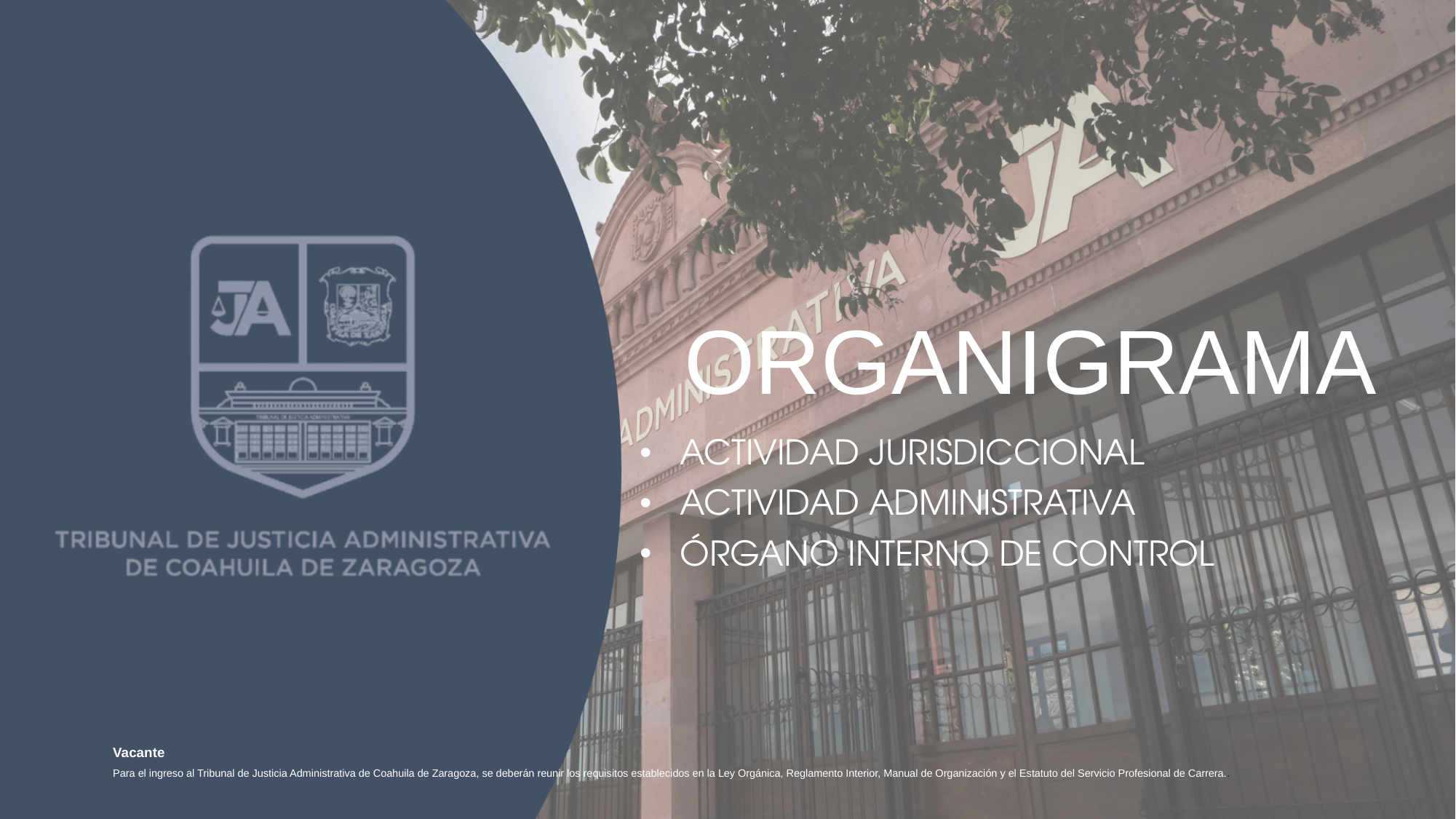

# ORGANIGRAMA
ACTIVIDAD JURISDICCIONAL
ACTIVIDAD ADMINISTRATIVA
ÓRGANO INTERNO DE CONTROL

Vacante
Para el ingreso al Tribunal de Justicia Administrativa de Coahuila de Zaragoza, se deberán reunir los requisitos establecidos en la Ley Orgánica, Reglamento Interior, Manual de Organización y el Estatuto del Servicio Profesional de Carrera..